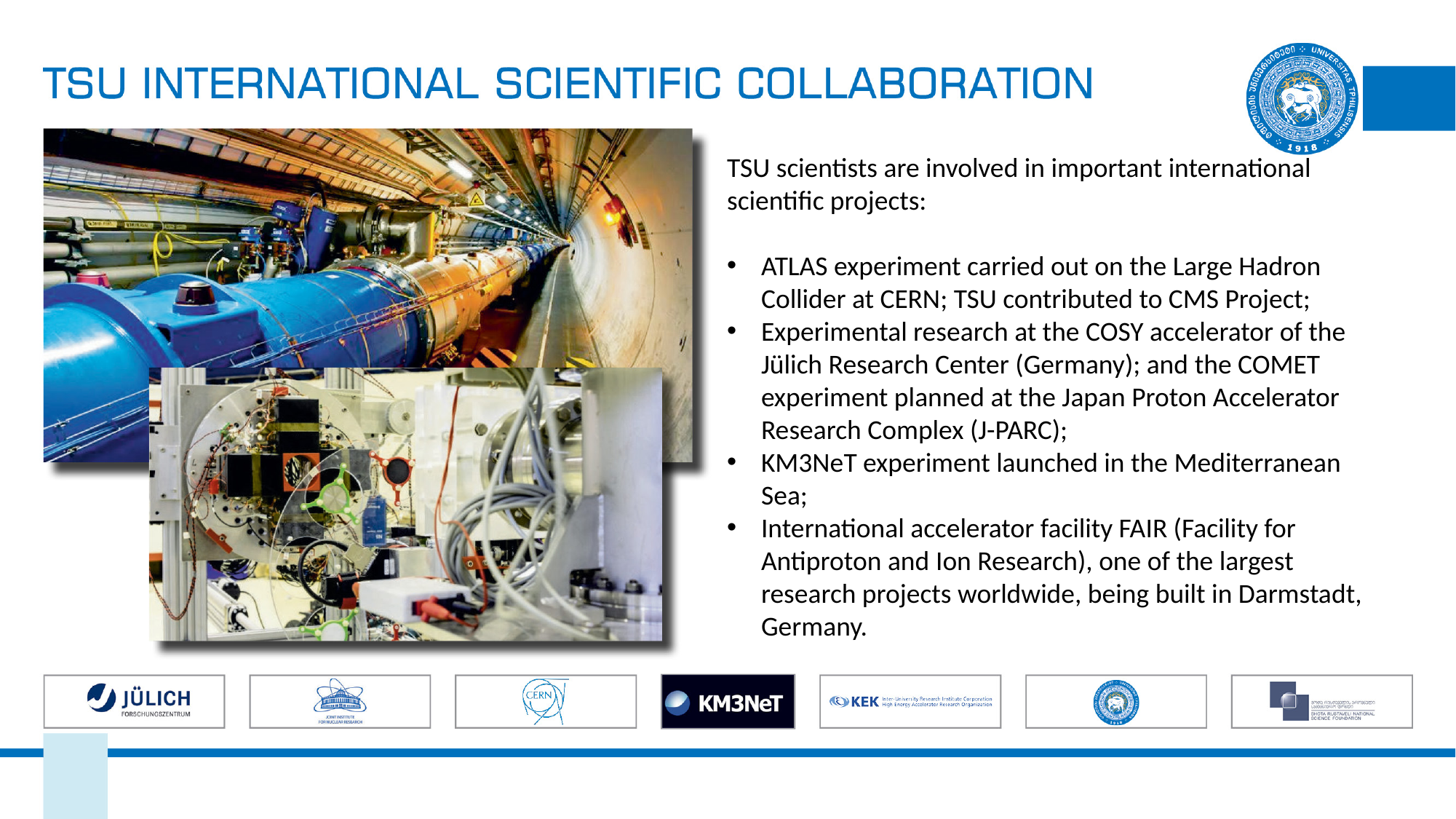

TSU scientists are involved in important international scientific projects:

ATLAS experiment carried out on the Large Hadron Collider at CERN; TSU contributed to CMS Project;
Experimental research at the COSY accelerator of the Jülich Research Center (Germany); and the COMET experiment planned at the Japan Proton Accelerator Research Complex (J-PARC);
KM3NeT experiment launched in the Mediterranean Sea;
International accelerator facility FAIR (Facility for Antiproton and Ion Research), one of the largest research projects worldwide, being built in Darmstadt, Germany.